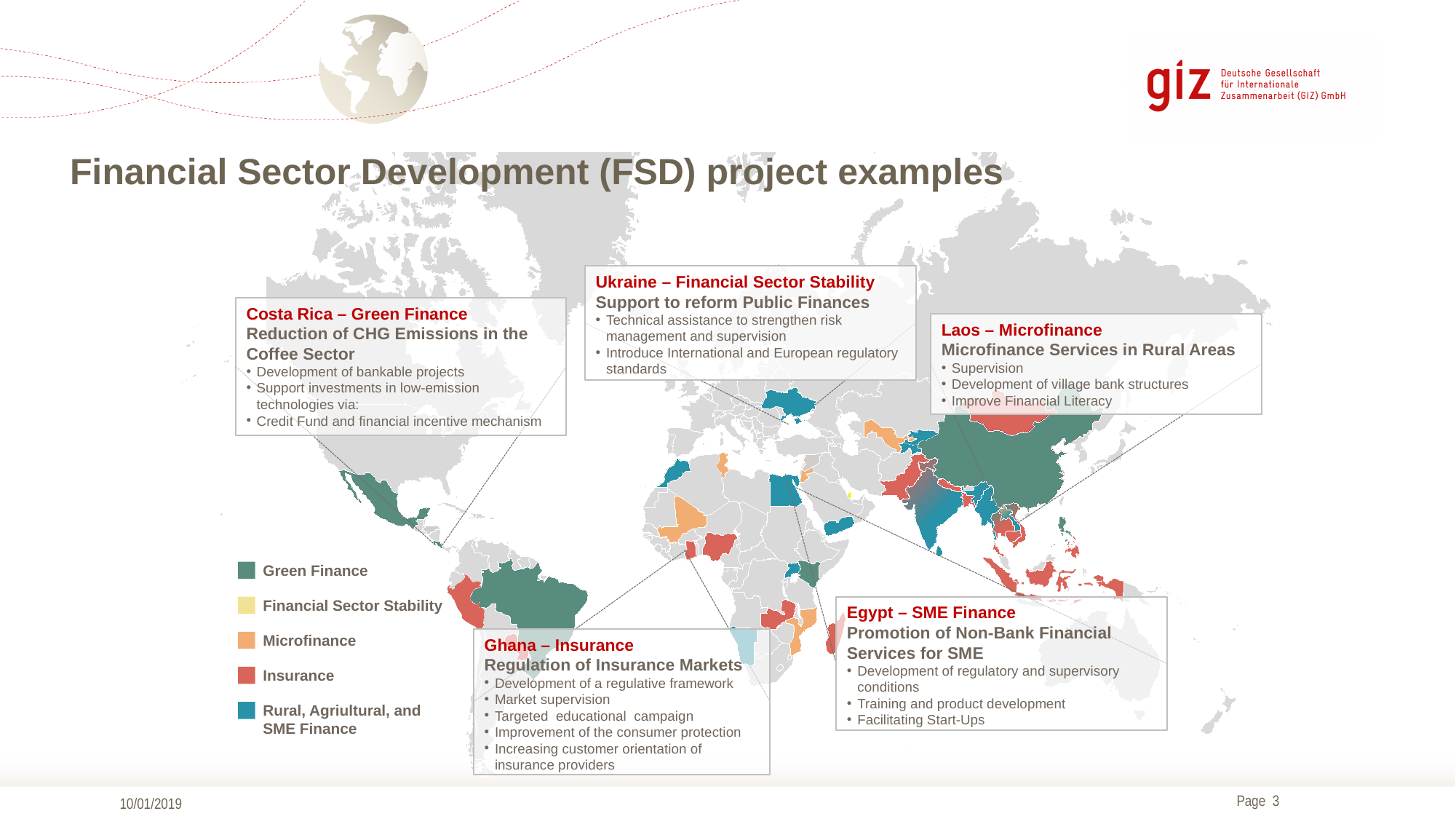

Financial Sector Development (FSD) project examples

Ukraine – Financial Sector Stability
Support to reform Public Finances
Technical assistance to strengthen risk management and supervision
Introduce International and European regulatory standards
Costa Rica – Green Finance
Reduction of CHG Emissions in the Coffee Sector
Development of bankable projects
Support investments in low-emission technologies via:
Credit Fund and financial incentive mechanism
Laos – Microfinance
Microfinance Services in Rural Areas
Supervision
Development of village bank structures
Improve Financial Literacy

Green Finance

Financial Sector Stability

Microfinance

Insurance

Rural, Agriultural, and SME Finance

Egypt – SME Finance
Promotion of Non-Bank Financial Services for SME
Development of regulatory and supervisory conditions
Training and product development
Facilitating Start-Ups

Ghana – Insurance
Regulation of Insurance Markets
Development of a regulative framework
Market supervision
Targeted  educational  campaign
Improvement of the consumer protection
Increasing customer orientation of insurance providers